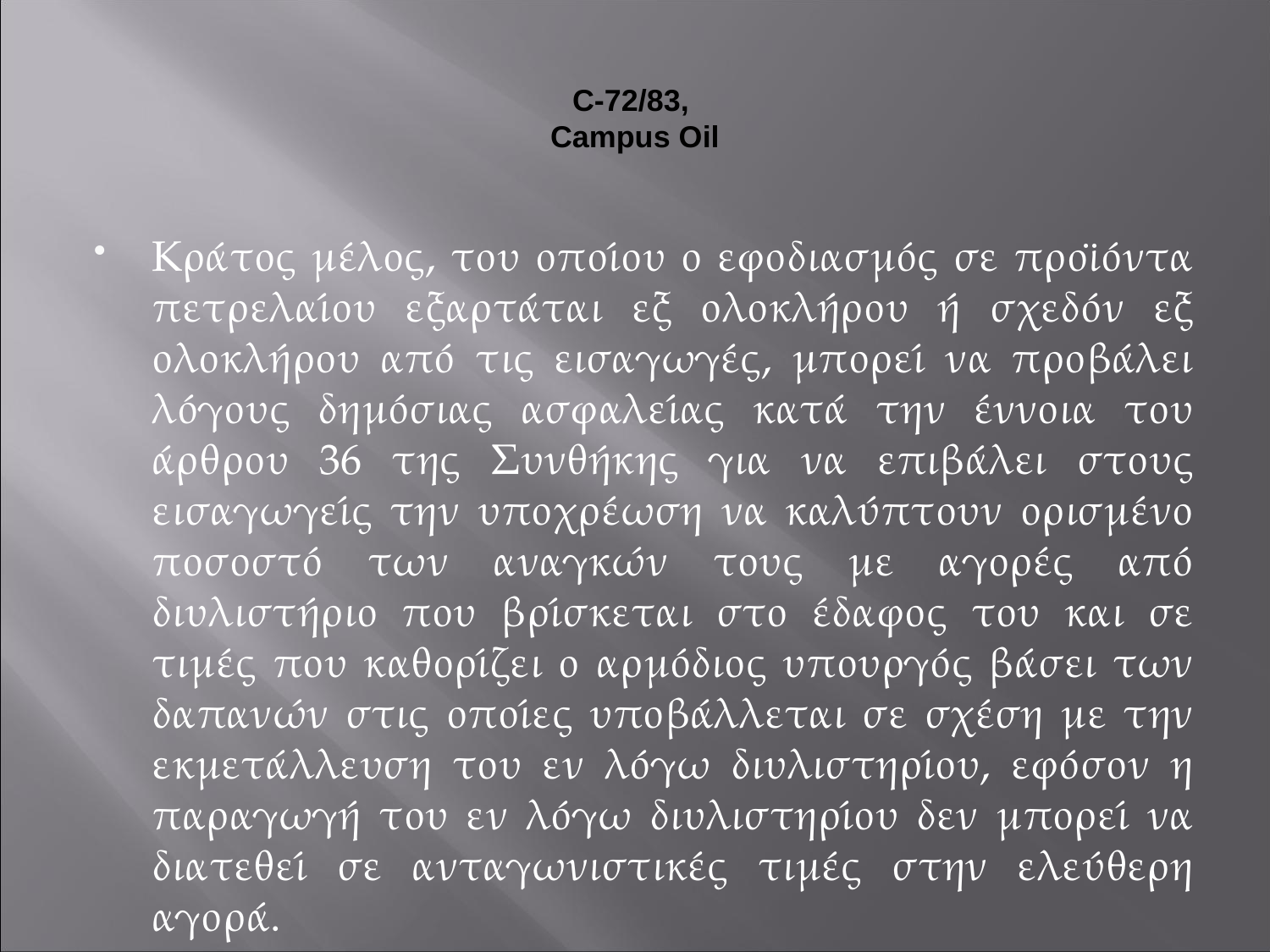

# C-72/83, Campus Oil
Κράτος μέλος, του οποίου ο εφοδιασμός σε προϊόντα πετρελαίου εξαρτάται εξ ολοκλήρου ή σχεδόν εξ ολοκλήρου από τις εισαγωγές, μπορεί να προβάλει λόγους δημόσιας ασφαλείας κατά την έννοια του άρθρου 36 της Συνθήκης για να επιβάλει στους εισαγωγείς την υποχρέωση να καλύπτουν ορισμένο ποσοστό των αναγκών τους με αγορές από διυλιστήριο που βρίσκεται στο έδαφος του και σε τιμές που καθορίζει ο αρμόδιος υπουργός βάσει των δαπανών στις οποίες υποβάλλεται σε σχέση με την εκμετάλλευση του εν λόγω διυλιστηρίου, εφόσον η παραγωγή του εν λόγω διυλιστηρίου δεν μπορεί να διατεθεί σε ανταγωνιστικές τιμές στην ελεύθερη αγορά.